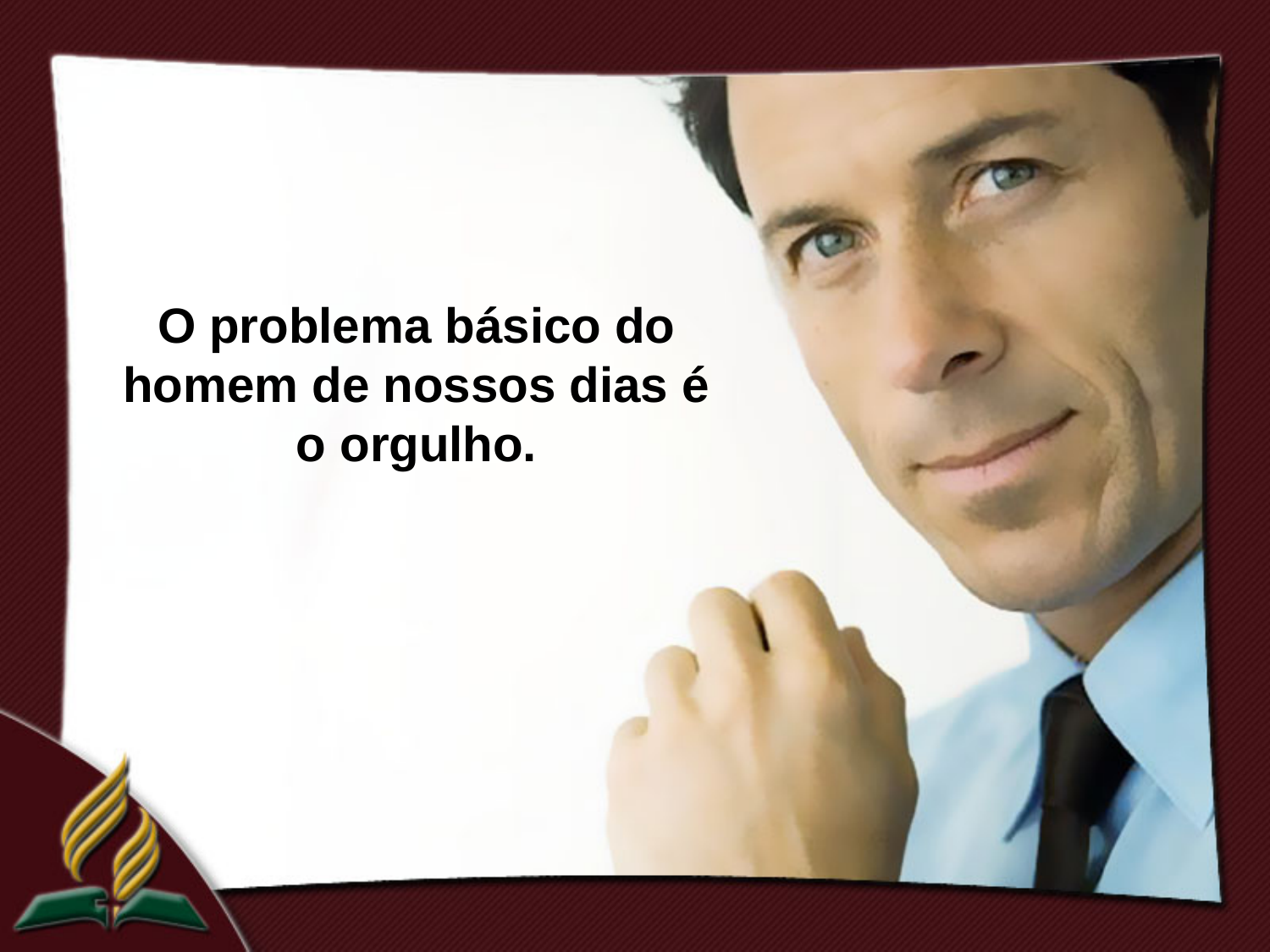

O problema básico do homem de nossos dias é o orgulho.